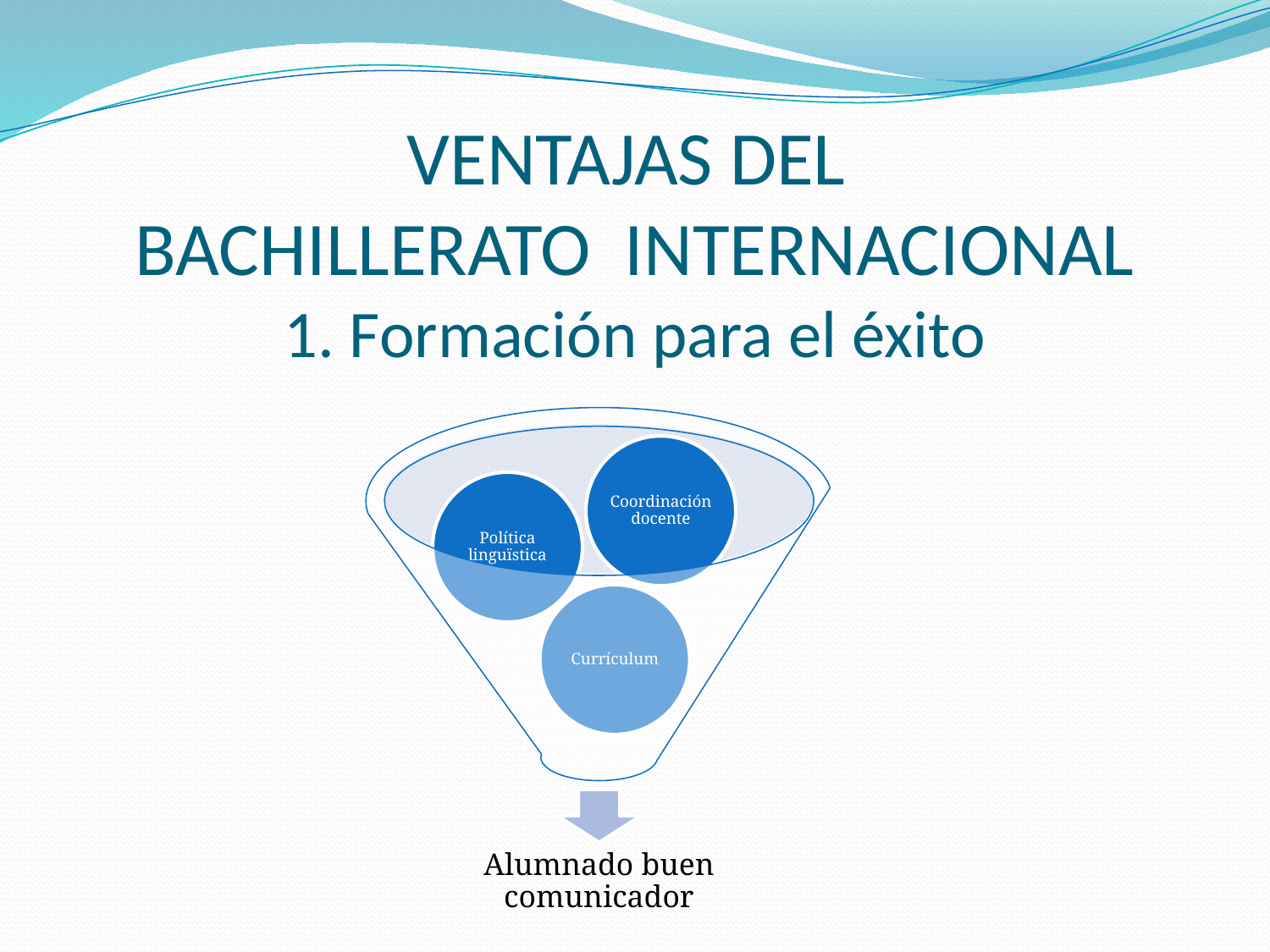

# VENTAJAS DEL BACHILLERATO  INTERNACIONAL 1. Formación para el éxito
Alumnado buen comunicador
Currículum
Política linguïstica
Coordinación docente